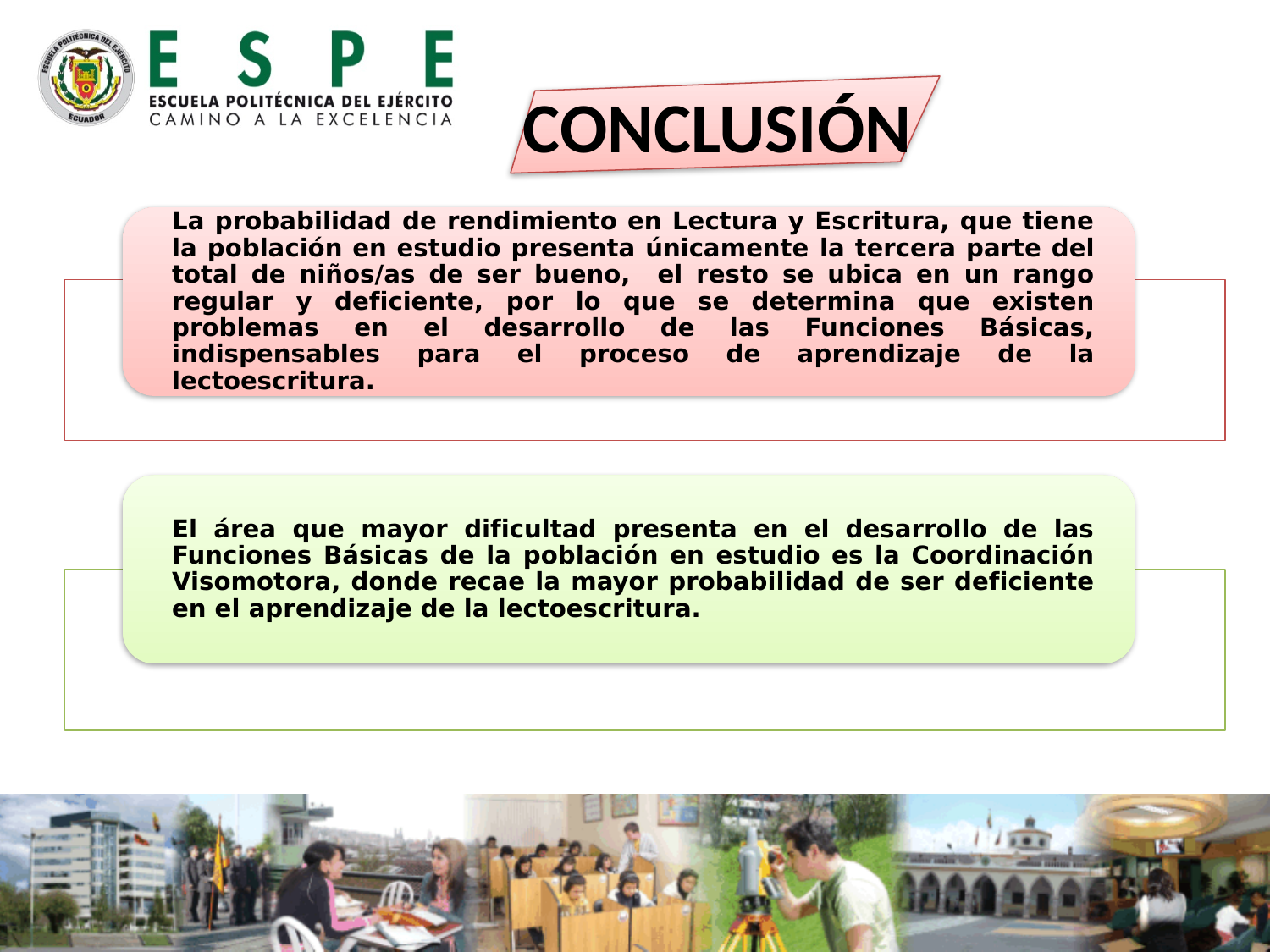

CONCLUSIÓN
La probabilidad de rendimiento en Lectura y Escritura, que tiene la población en estudio presenta únicamente la tercera parte del total de niños/as de ser bueno,  el resto se ubica en un rango regular y deficiente, por lo que se determina que existen problemas en el desarrollo de las Funciones Básicas, indispensables para el proceso de aprendizaje de la lectoescritura.
El área que mayor dificultad presenta en el desarrollo de las Funciones Básicas de la población en estudio es la Coordinación Visomotora, donde recae la mayor probabilidad de ser deficiente en el aprendizaje de la lectoescritura.